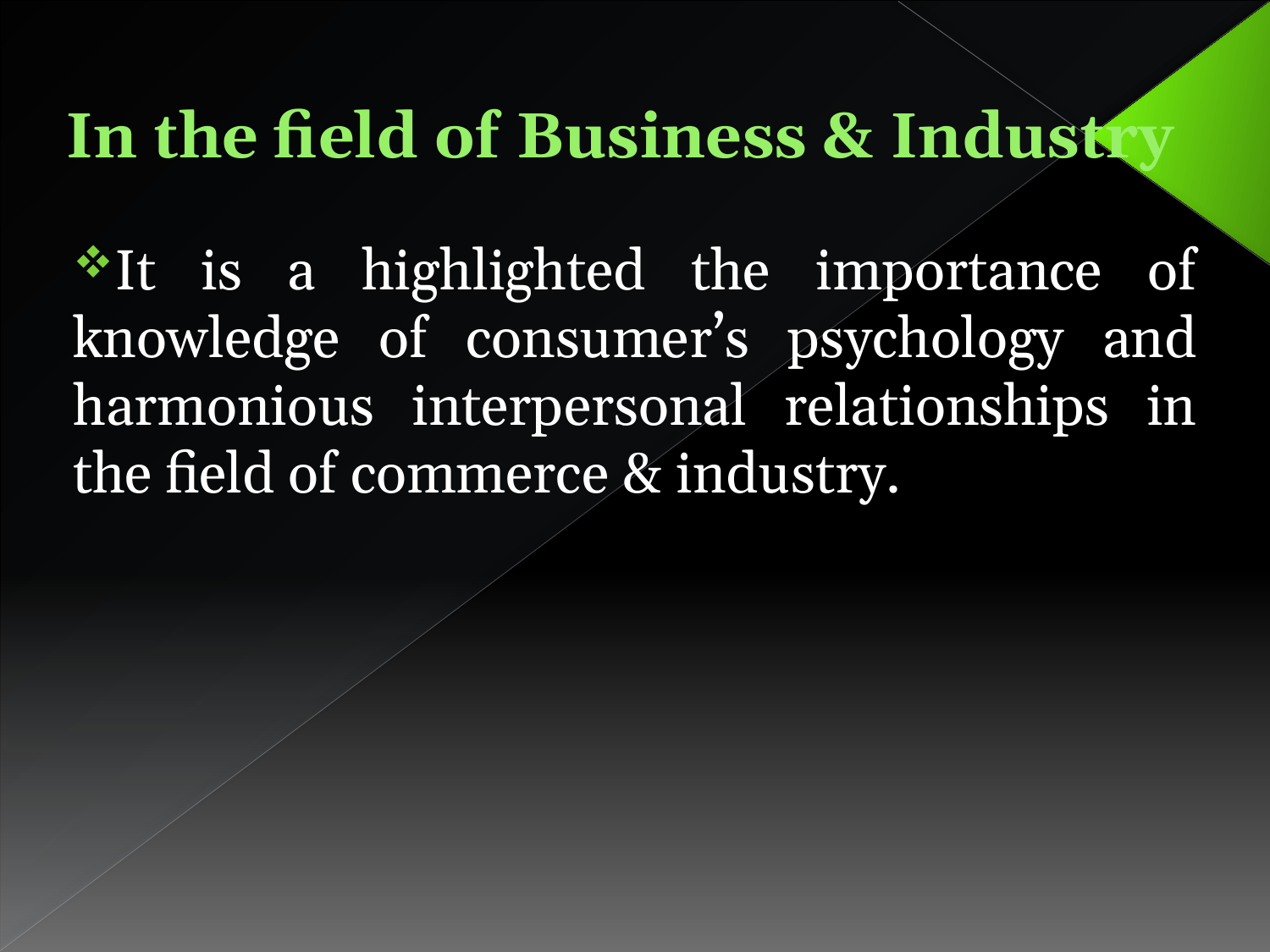

# In the field of Business & Industry
It is a highlighted the importance of knowledge of consumer’s psychology and harmonious interpersonal relationships in the field of commerce & industry.